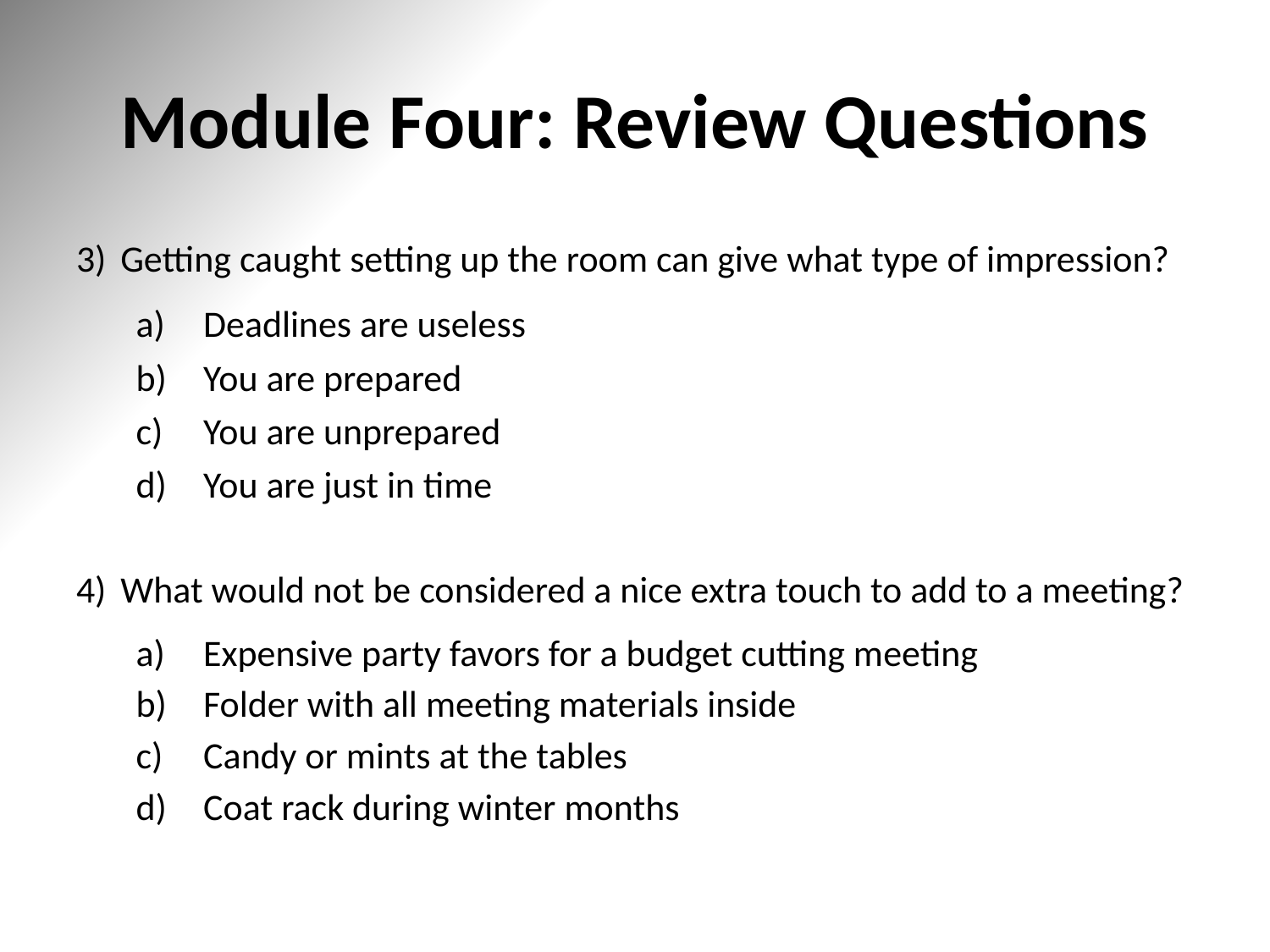

# Module Four: Review Questions
Getting caught setting up the room can give what type of impression?
Deadlines are useless
You are prepared
You are unprepared
You are just in time

What would not be considered a nice extra touch to add to a meeting?
Expensive party favors for a budget cutting meeting
Folder with all meeting materials inside
Candy or mints at the tables
Coat rack during winter months